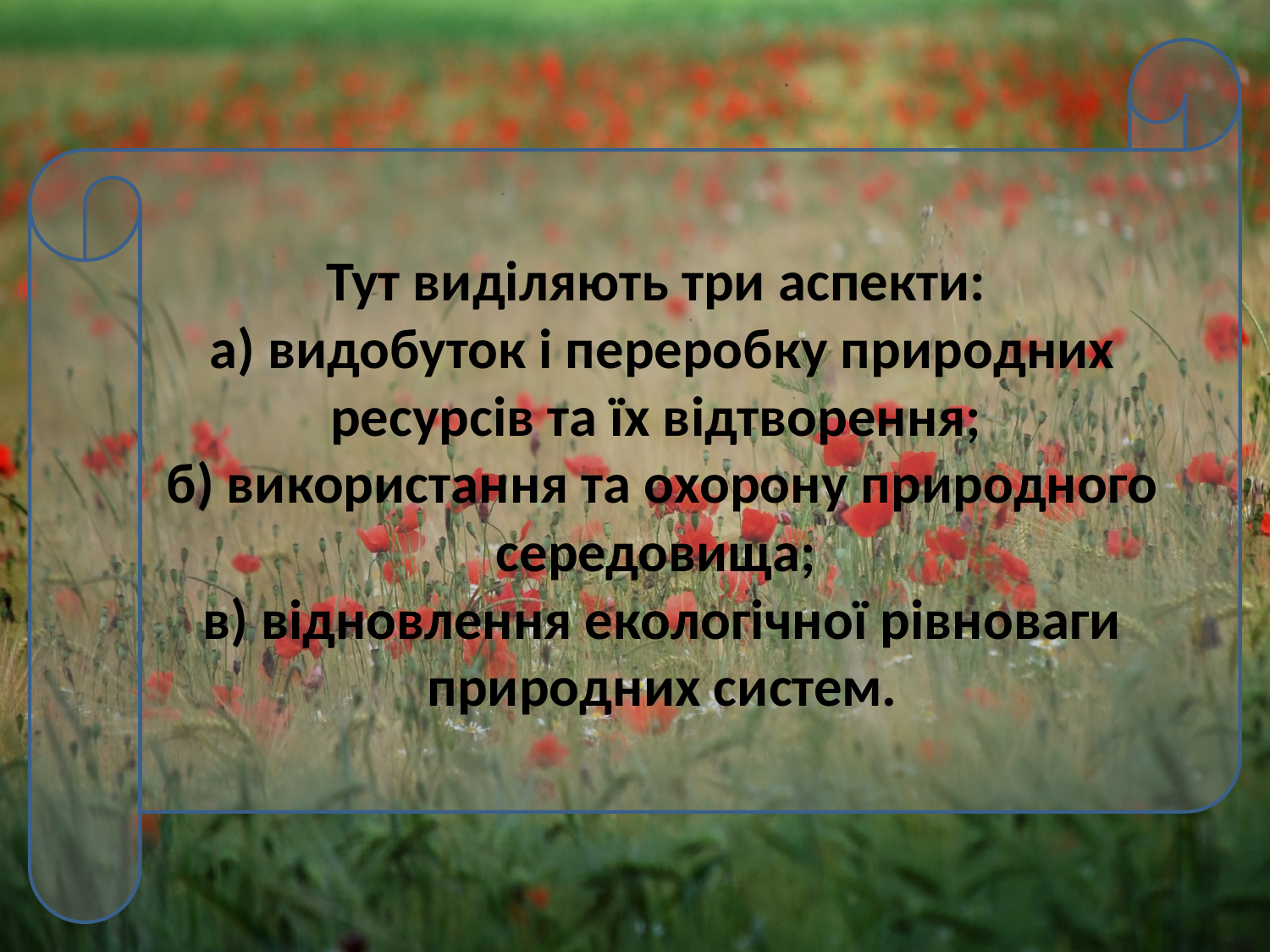

Тут виділяють три аспекти:
а) видобуток і переробку природних ресурсів та їх відтворення;
б) використання та охорону природного середовища;
в) відновлення екологічної рівноваги природних систем.